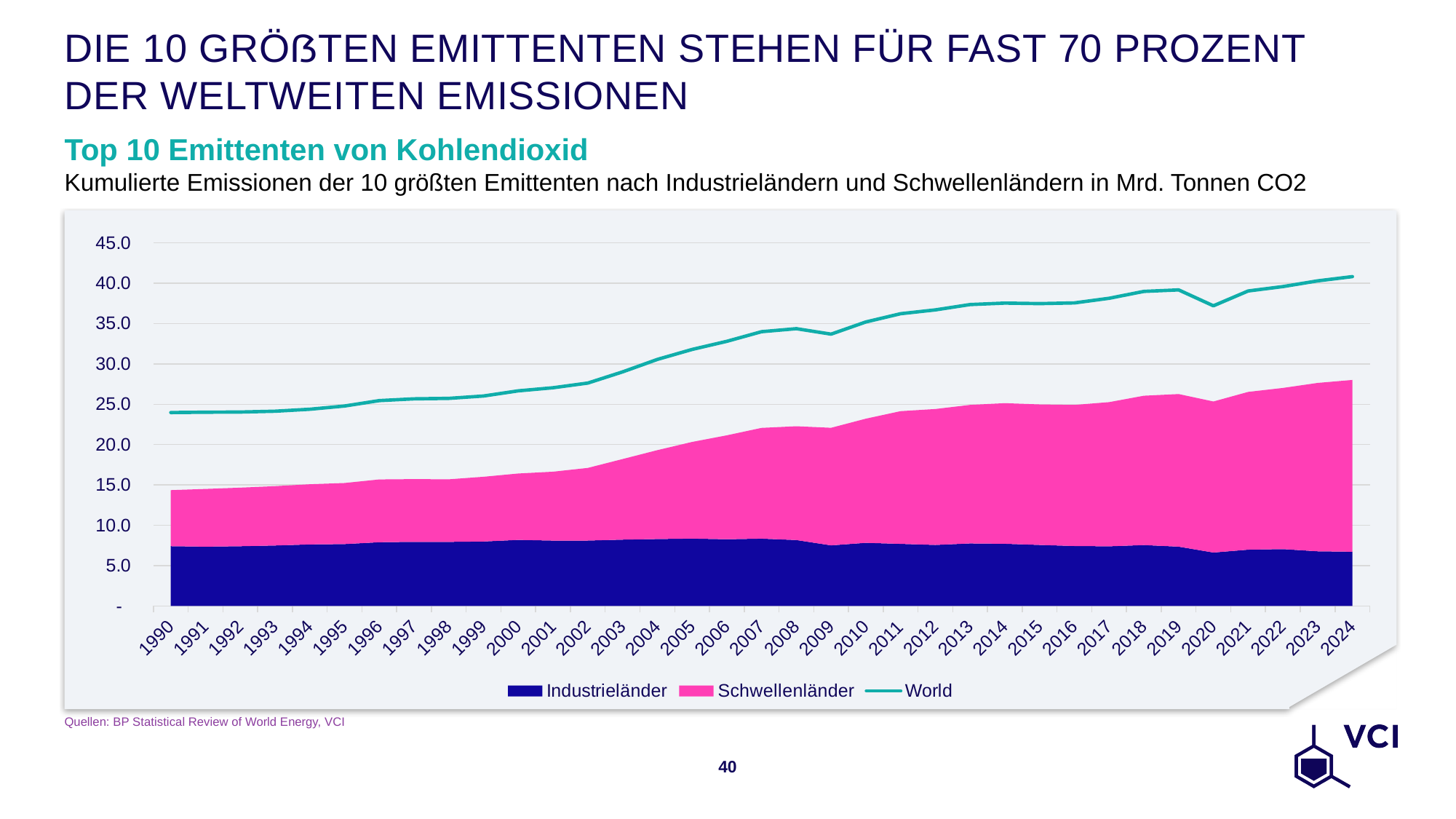

# Die 10 größten Emittenten stehen für fast 70 Prozent der weltweiten Emissionen
Top 10 Emittenten von Kohlendioxid
Kumulierte Emissionen der 10 größten Emittenten nach Industrieländern und Schwellenländern in Mrd. Tonnen CO2

### Chart

| Category | Industrieländer | Schwellenländer | World |
|---|---|---|---|
| 1990 | 7.411428396 | 6.941983659 | 23.972421652 |
| 1991 | 7.353773034 | 7.147191624 | 24.0108497 |
| 1992 | 7.403969855 | 7.257892723 | 24.036357323 |
| 1993 | 7.495901906 | 7.348268421999999 | 24.133798457 |
| 1994 | 7.629642814 | 7.451019222 | 24.380344896 |
| 1995 | 7.6713494110000005 | 7.5625450380000006 | 24.781538069 |
| 1996 | 7.8988849949999995 | 7.780213966000002 | 25.450620885 |
| 1997 | 7.948288723 | 7.772559248 | 25.666876155 |
| 1998 | 7.944410921 | 7.749676464999999 | 25.726177047 |
| 1999 | 7.9911516019999995 | 8.014229129 | 26.020775648 |
| 2000 | 8.188901249 | 8.224286558000001 | 26.661668206 |
| 2001 | 8.106081599 | 8.528957978000001 | 27.041222598 |
| 2002 | 8.110368509 | 8.991858893 | 27.622493177 |
| 2003 | 8.221599967 | 9.986897669000001 | 29.008622398 |
| 2004 | 8.295370907 | 11.013700934000001 | 30.551199144 |
| 2005 | 8.34611231 | 11.980578136999998 | 31.788036106 |
| 2006 | 8.266331293 | 12.881355526 | 32.797726843 |
| 2007 | 8.344560605 | 13.726277224999999 | 33.990099674 |
| 2008 | 8.170307297 | 14.098074617 | 34.36034828 |
| 2009 | 7.514538561 | 14.563400759 | 33.687043380000006 |
| 2010 | 7.828244334 | 15.382584271 | 35.19387805 |
| 2011 | 7.697748214 | 16.44037412 | 36.212704548 |
| 2012 | 7.563854869 | 16.844168622 | 36.690767177 |
| 2013 | 7.753563211 | 17.166255697 | 37.350577444 |
| 2014 | 7.7102810999999996 | 17.420598883 | 37.527554631 |
| 2015 | 7.567626136 | 17.410191324 | 37.467329142 |
| 2016 | 7.433742994 | 17.481455337000003 | 37.549852914 |
| 2017 | 7.39542829 | 17.864991228 | 38.124679517 |
| 2018 | 7.548373902 | 18.501863941 | 38.977747558 |
| 2019 | 7.351534284999999 | 18.906384760999998 | 39.164875078 |
| 2020 | 6.62489825 | 18.715167876000002 | 37.197102732 |
| 2021 | 6.979172902 | 19.548185038 | 39.030002401 |
| 2022 | 7.0515460370000005 | 19.967169343000002 | 39.575426152 |
| 2023 | 6.777224832999999 | 20.864296519 | 40.281935275 |
| 2024 | 6.724413995000001 | 21.281496075999996 | 40.812432446 |
Quellen: BP Statistical Review of World Energy, VCI
40